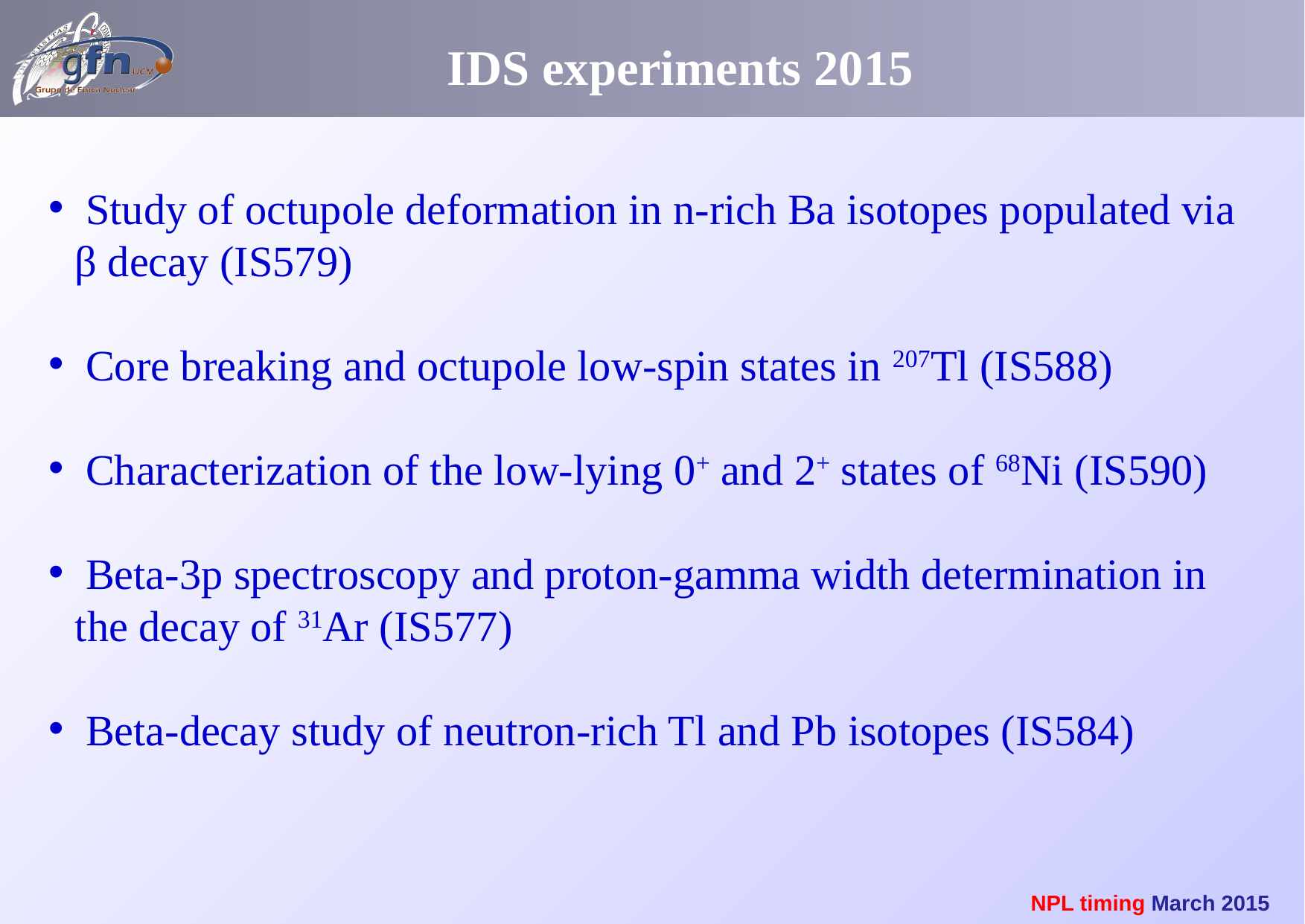

IDS experiments 2015

 Study of octupole deformation in n-rich Ba isotopes populated via β decay (IS579)

 Core breaking and octupole low-spin states in 207Tl (IS588)

 Characterization of the low-lying 0+ and 2+ states of 68Ni (IS590)

 Beta-3p spectroscopy and proton-gamma width determination in the decay of 31Ar (IS577)

 Beta-decay study of neutron-rich Tl and Pb isotopes (IS584)